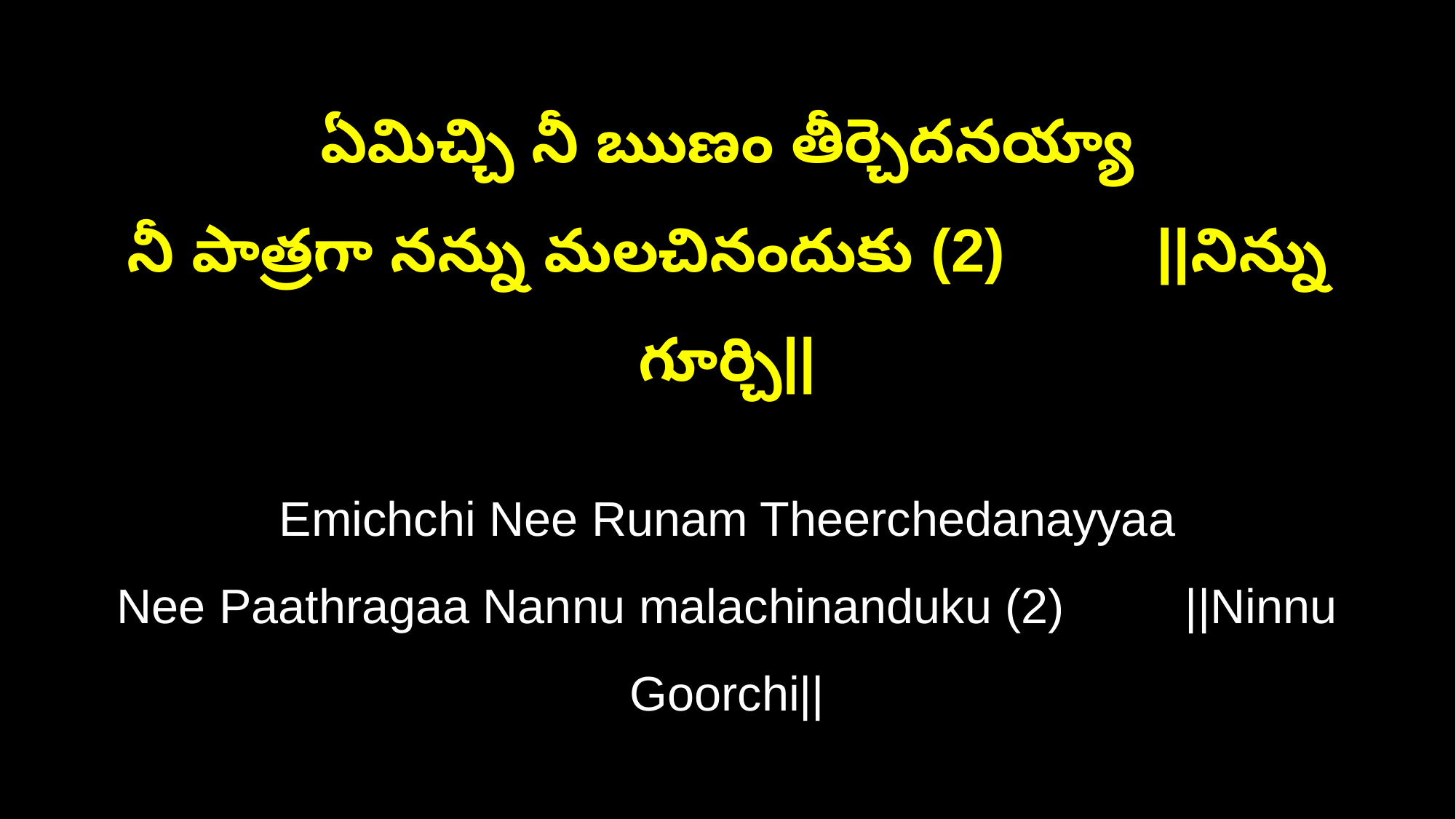

ఏమిచ్చి నీ ఋణం తీర్చెదనయ్యా
నీ పాత్రగా నన్ను మలచినందుకు (2)         ||నిన్ను గూర్చి||
Emichchi Nee Runam Theerchedanayyaa
Nee Paathragaa Nannu malachinanduku (2)         ||Ninnu Goorchi||